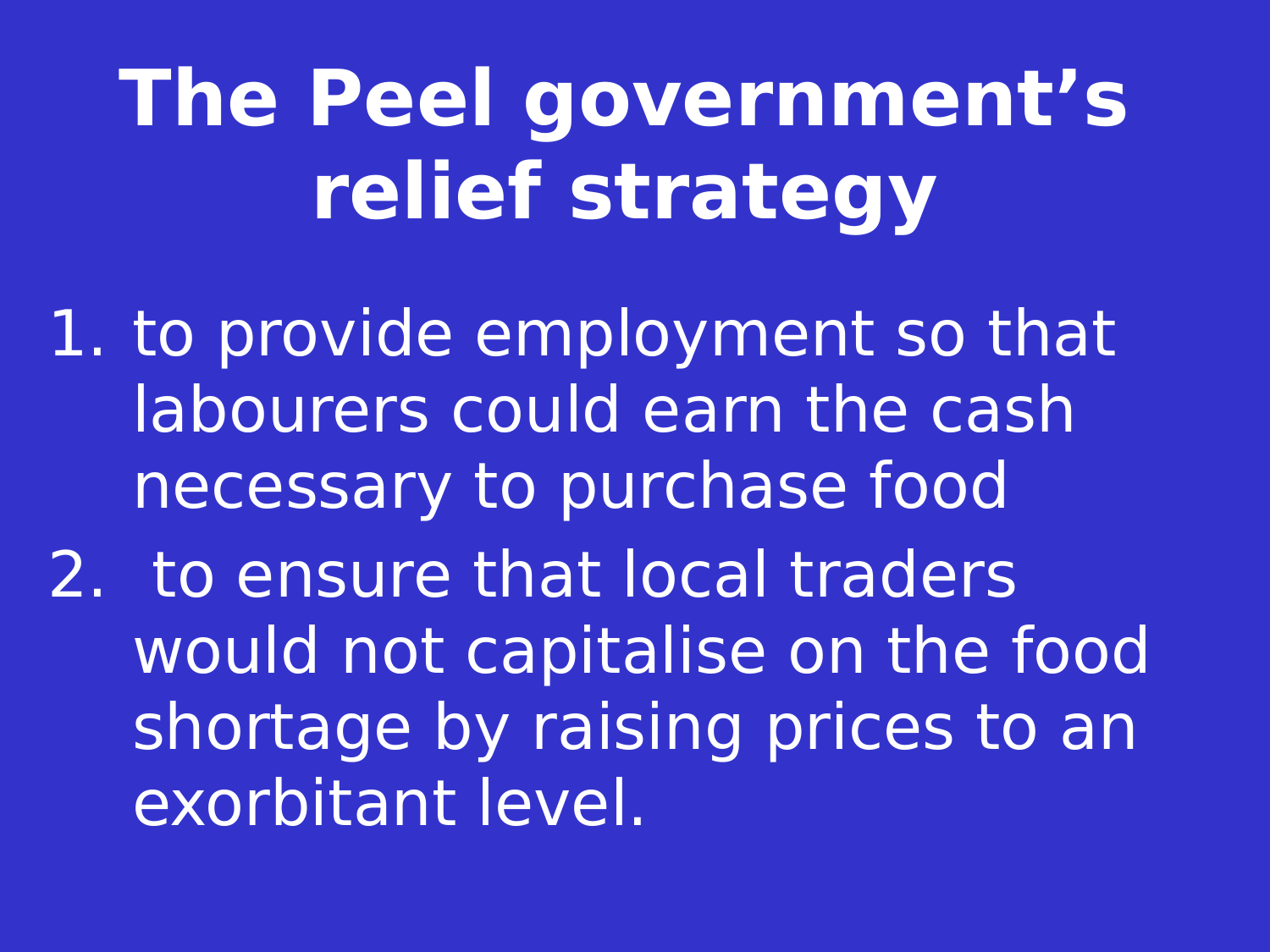

# The Peel government’s relief strategy
to provide employment so that labourers could earn the cash necessary to purchase food
 to ensure that local traders would not capitalise on the food shortage by raising prices to an exorbitant level.